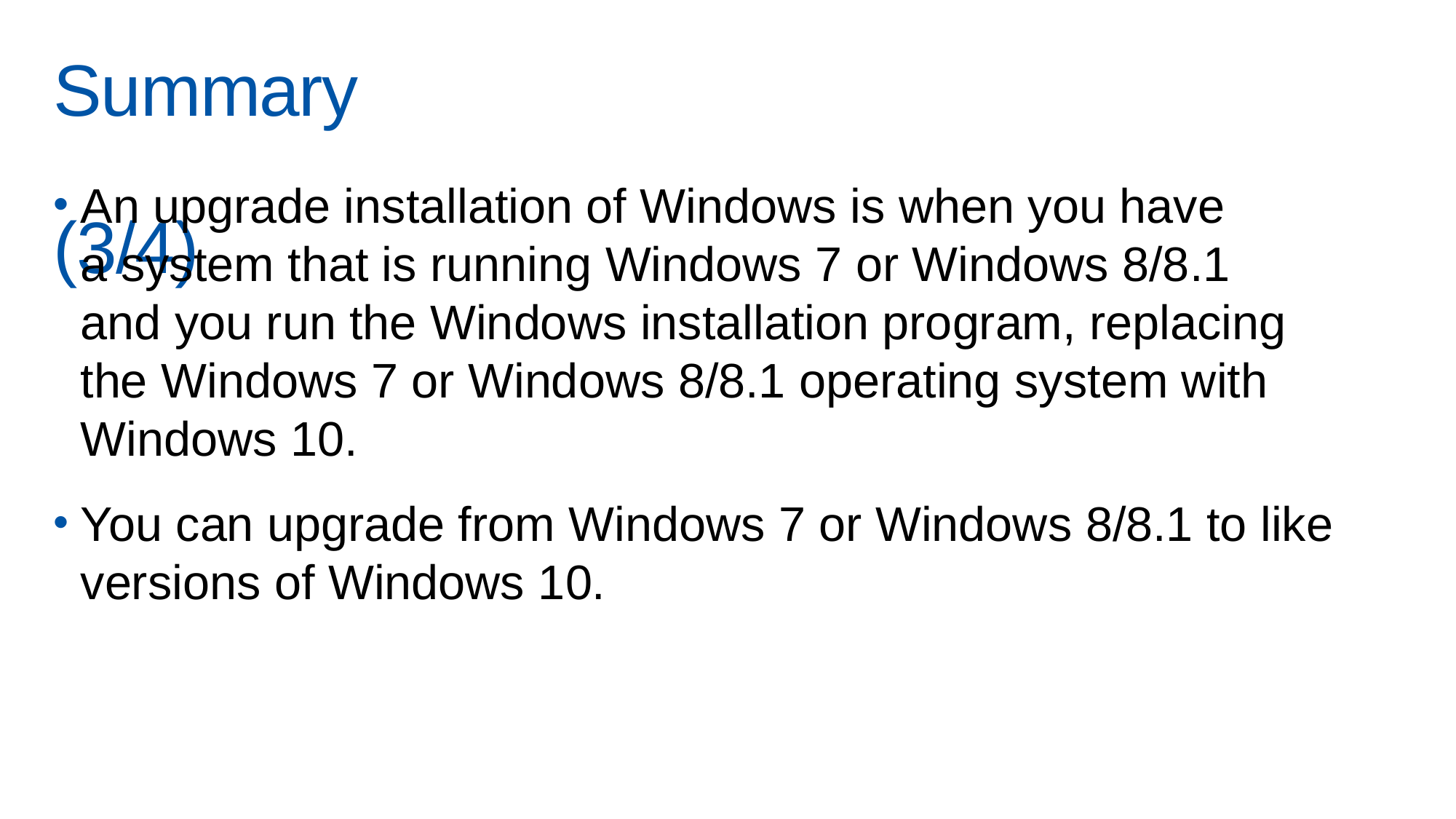

# Summary	(3/4)
An upgrade installation of Windows is when you have
a system that is running Windows 7 or Windows 8/8.1
and you run the Windows installation program, replacing
the Windows 7 or Windows 8/8.1 operating system with Windows 10.
You can upgrade from Windows 7 or Windows 8/8.1 to like versions of Windows 10.